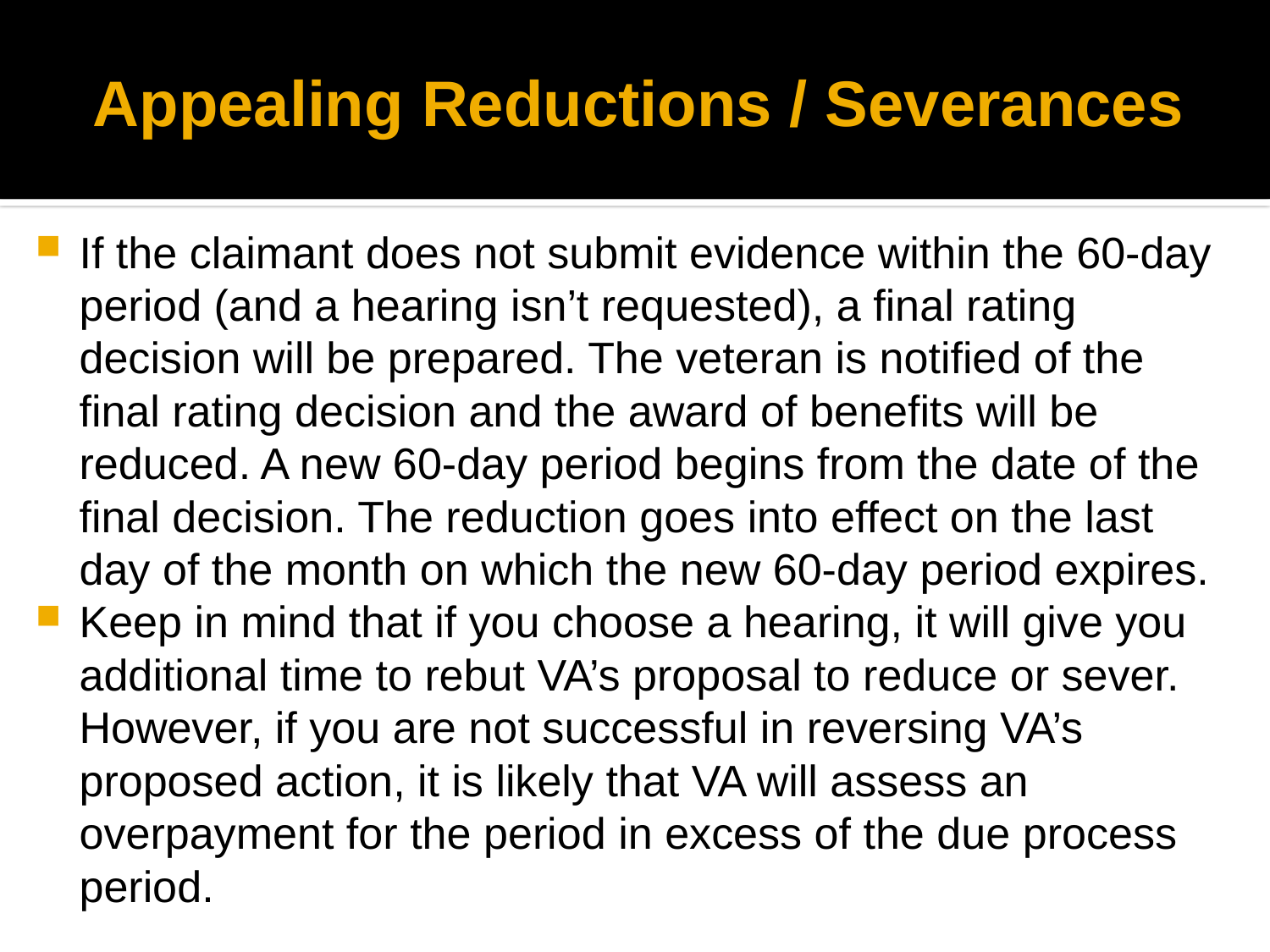

# Appealing Reductions / Severances
If the claimant does not submit evidence within the 60-day period (and a hearing isn’t requested), a final rating decision will be prepared. The veteran is notified of the final rating decision and the award of benefits will be reduced. A new 60-day period begins from the date of the final decision. The reduction goes into effect on the last day of the month on which the new 60-day period expires.
Keep in mind that if you choose a hearing, it will give you additional time to rebut VA’s proposal to reduce or sever. However, if you are not successful in reversing VA’s proposed action, it is likely that VA will assess an overpayment for the period in excess of the due process period.